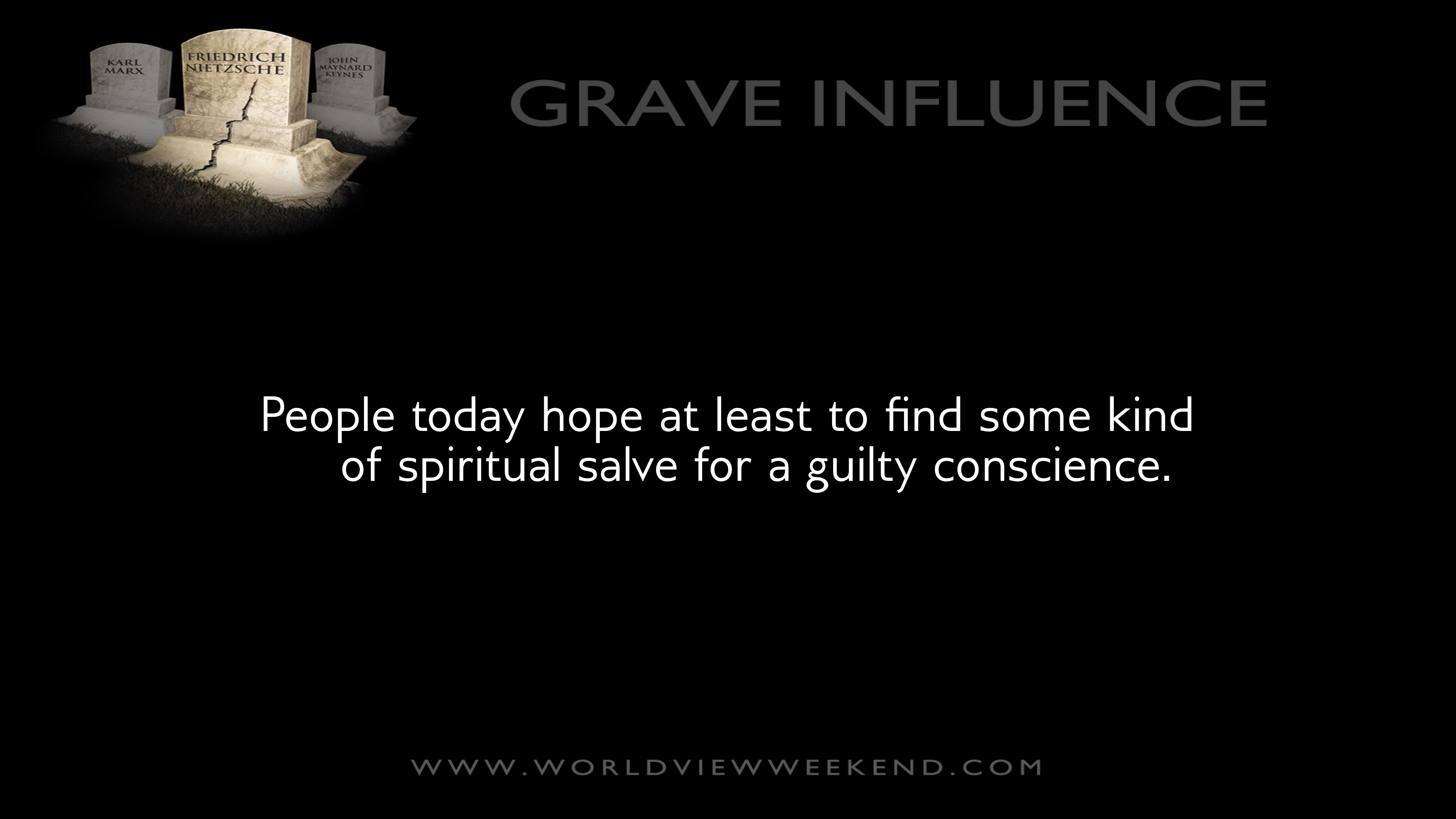

People today hope at least to find some kind of spiritual salve for a guilty conscience.